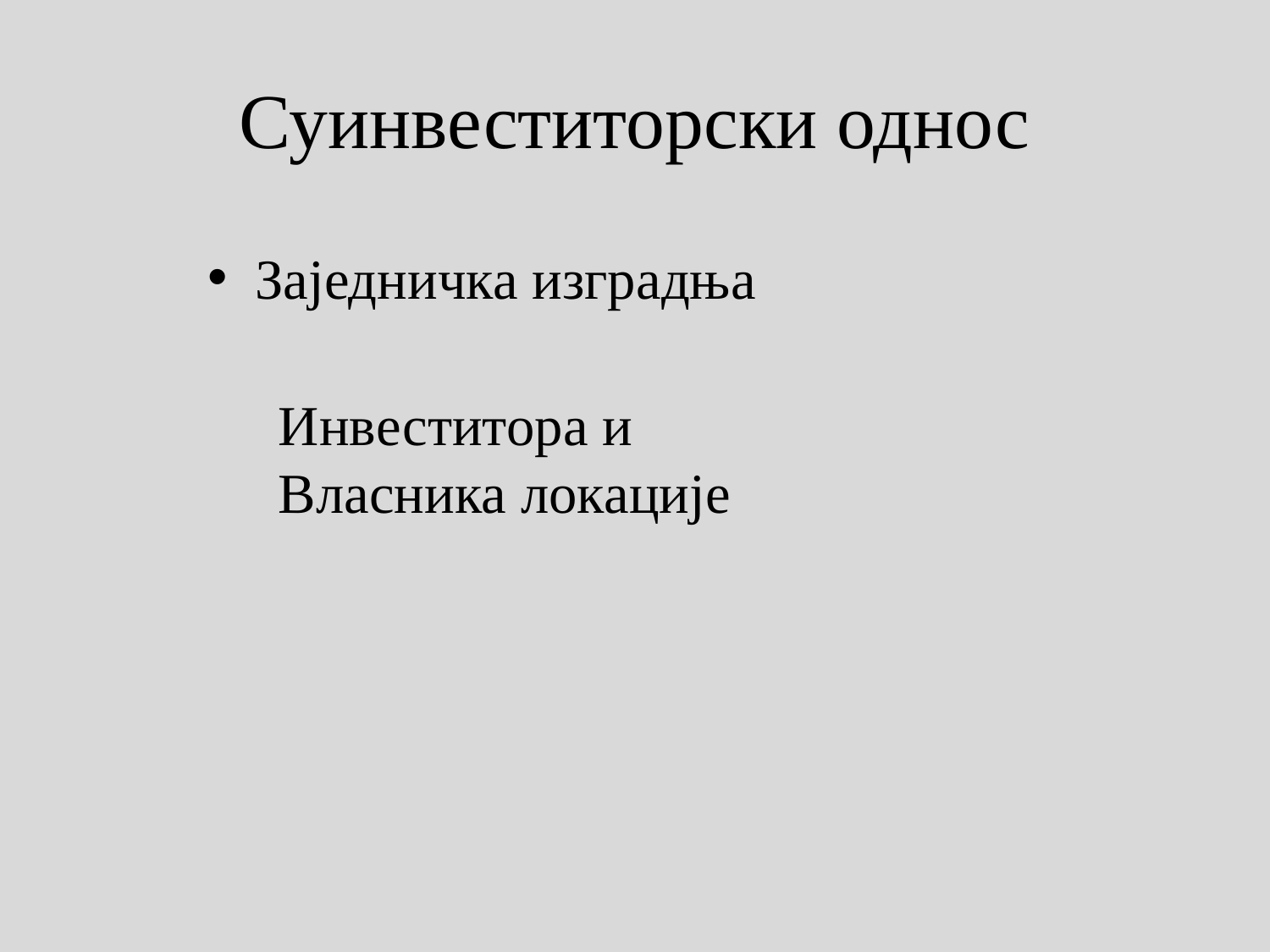

# Суинвеститорски однос
Заједничка изградња
     Инвеститора и
     Власника локације